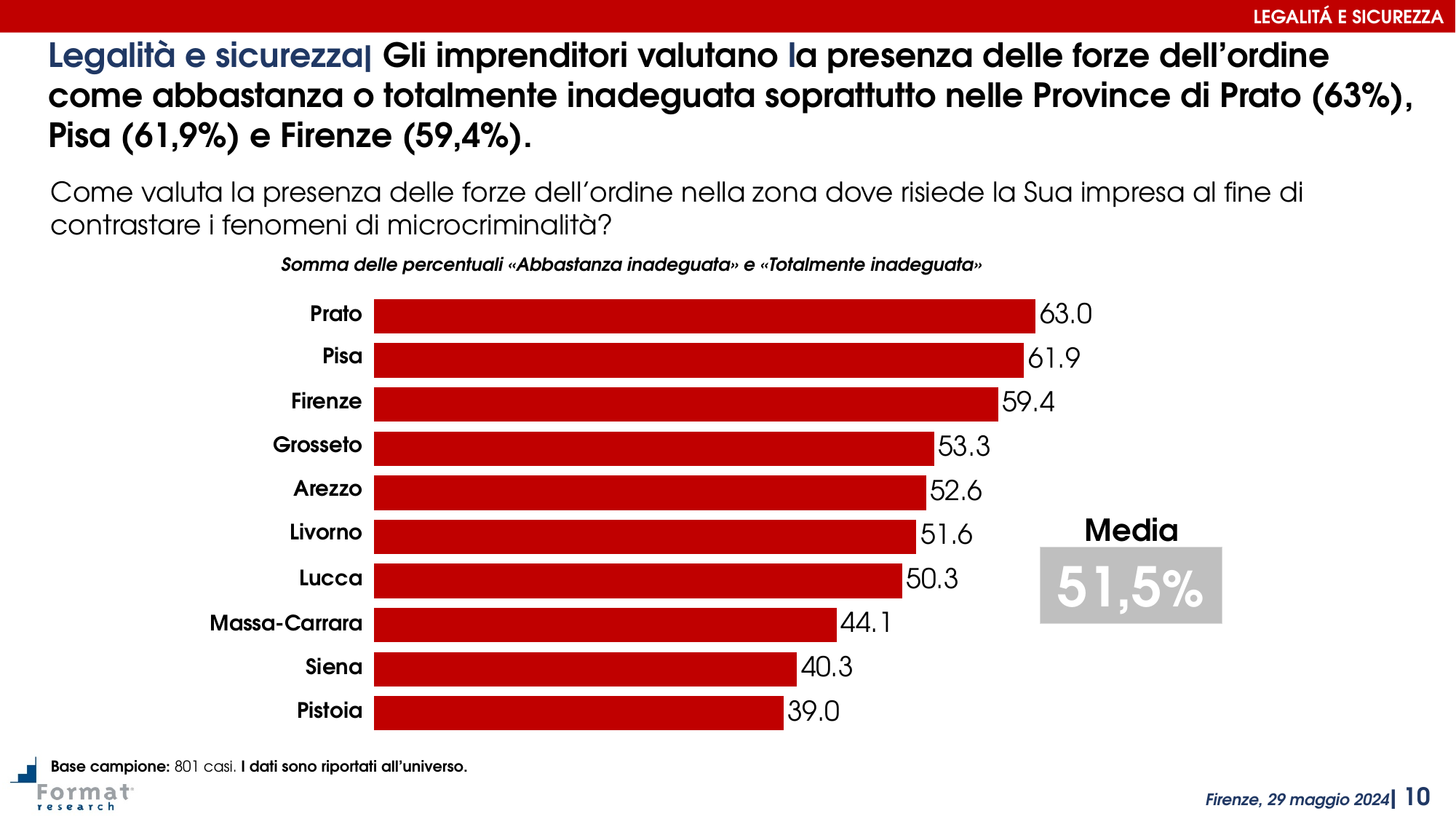

LEGALITÁ E SICUREZZA
overall_1_132011002193255441 columns_1_132011002193255441 50_0_132011092182416959 52_1_132011092182416959 69_0_132011093215249131 70_0_132011093242872830 71_0_132011093338424163 72_0_132011093503736795 73_0_132011093503736795 76_0_132011093563752644 77_0_132011093834278523 78_0_132011093922192518 79_0_132011094007440875 80_0_132011094075376047 81_0_132011094175676276 108_1_132011103571698851
Legalità e sicurezza| Gli imprenditori valutano la presenza delle forze dell’ordine come abbastanza o totalmente inadeguata soprattutto nelle Province di Prato (63%), Pisa (61,9%) e Firenze (59,4%).
Come valuta la presenza delle forze dell’ordine nella zona dove risiede la Sua impresa al fine di contrastare i fenomeni di microcriminalità?
Somma delle percentuali «Abbastanza inadeguata» e «Totalmente inadeguata»

### Chart

| Category |  |
|---|---|
| Prato | 63.00627511095742 |
| Pisa | 61.8962141235056 |
| Firenze | 59.437306420839974 |
| Grosseto | 53.349895097355635 |
| Arezzo | 52.5587810883011 |
| Livorno | 51.6471712333007 |
| Lucca | 50.29287625742359 |
| Massa-Carrara | 44.0613683000925 |
| Siena | 40.26337489646307 |
| Pistoia | 38.97932460344111 |
| Prato |
| --- |
| Pisa |
| --- |
| Firenze |
| --- |
| Grosseto |
| --- |
| Arezzo |
| --- |
Media
| Livorno |
| --- |
51,5%
| Lucca |
| --- |
| Massa-Carrara |
| --- |
| Siena |
| --- |
| Pistoia |
| --- |
Base campione: 801 casi. I dati sono riportati all’universo.